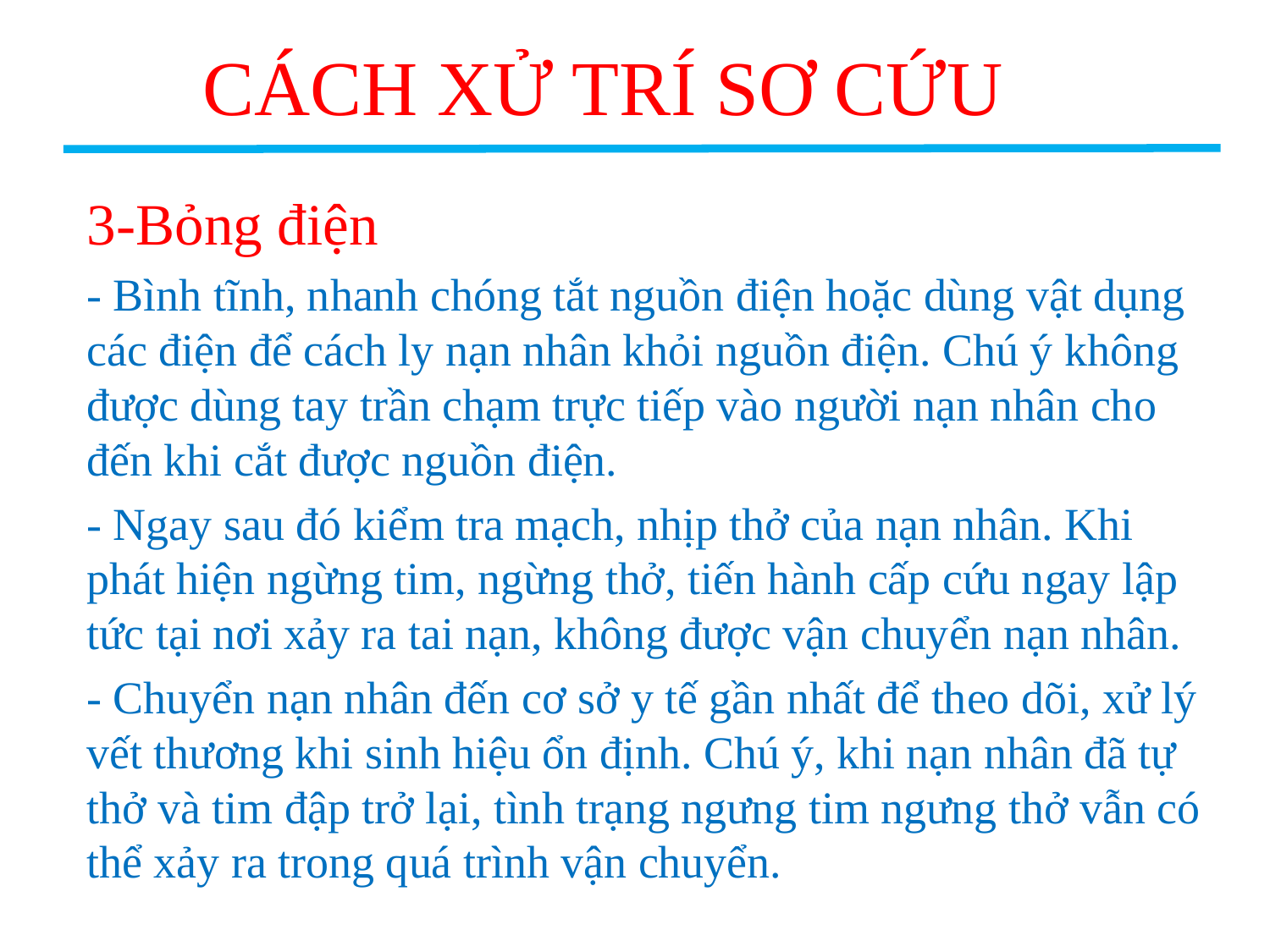

# CÁCH XỬ TRÍ SƠ CỨU

3-Bỏng điện
- Bình tĩnh, nhanh chóng tắt nguồn điện hoặc dùng vật dụng các điện để cách ly nạn nhân khỏi nguồn điện. Chú ý không được dùng tay trần chạm trực tiếp vào người nạn nhân cho đến khi cắt được nguồn điện.
- Ngay sau đó kiểm tra mạch, nhịp thở của nạn nhân. Khi phát hiện ngừng tim, ngừng thở, tiến hành cấp cứu ngay lập tức tại nơi xảy ra tai nạn, không được vận chuyển nạn nhân.
- Chuyển nạn nhân đến cơ sở y tế gần nhất để theo dõi, xử lý vết thương khi sinh hiệu ổn định. Chú ý, khi nạn nhân đã tự thở và tim đập trở lại, tình trạng ngưng tim ngưng thở vẫn có thể xảy ra trong quá trình vận chuyển.